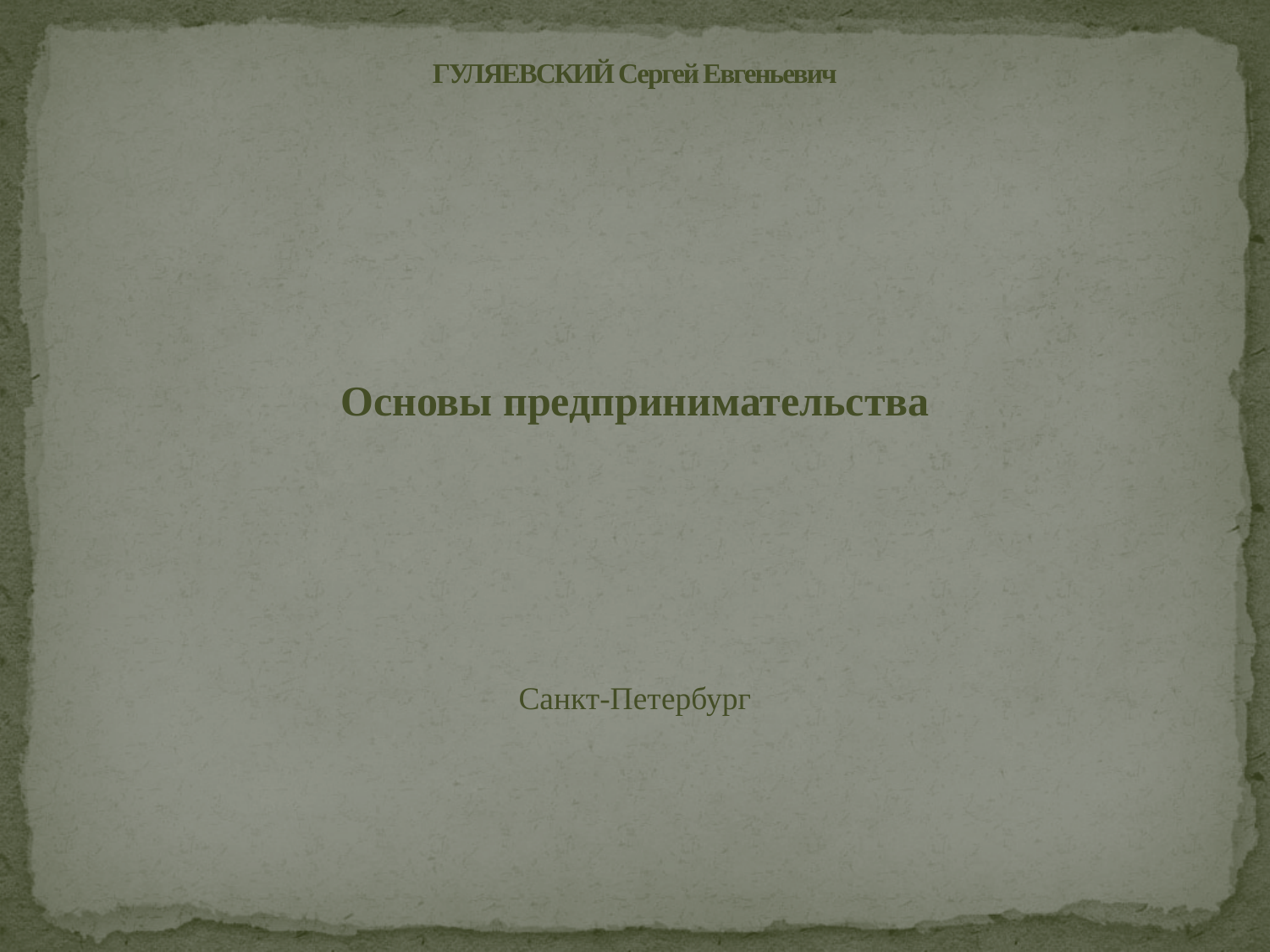

# ГУЛЯЕВСКИЙ Сергей Евгеньевич

Основы предпринимательства

Санкт-Петербург